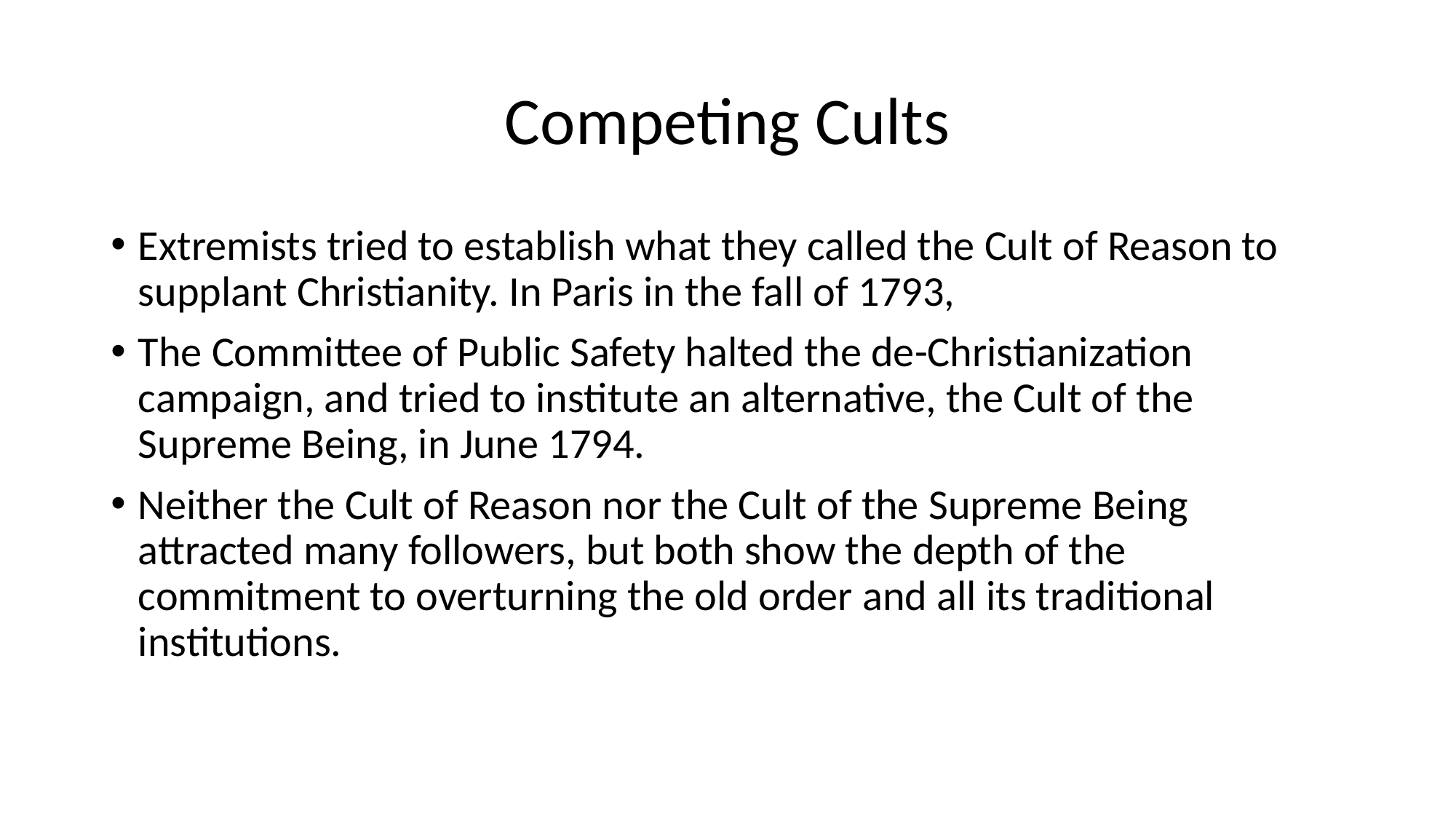

# Competing Cults
Extremists tried to establish what they called the Cult of Reason to supplant Christianity. In Paris in the fall of 1793,
The Committee of Public Safety halted the de-Christianization campaign, and tried to institute an alternative, the Cult of the Supreme Being, in June 1794.
Neither the Cult of Reason nor the Cult of the Supreme Being attracted many followers, but both show the depth of the commitment to overturning the old order and all its traditional institutions.